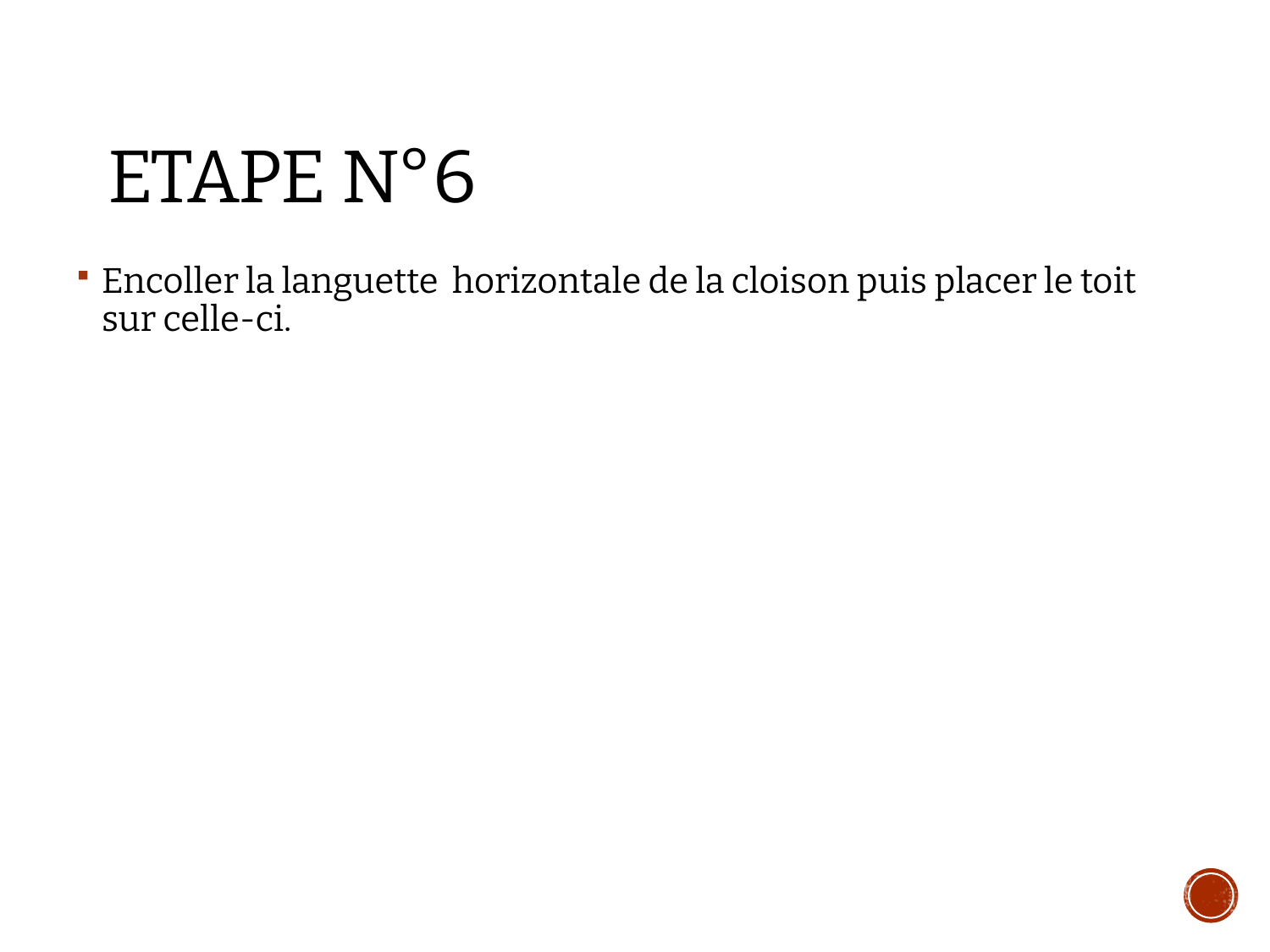

# Etape n°6
Encoller la languette  horizontale de la cloison puis placer le toit sur celle-ci.